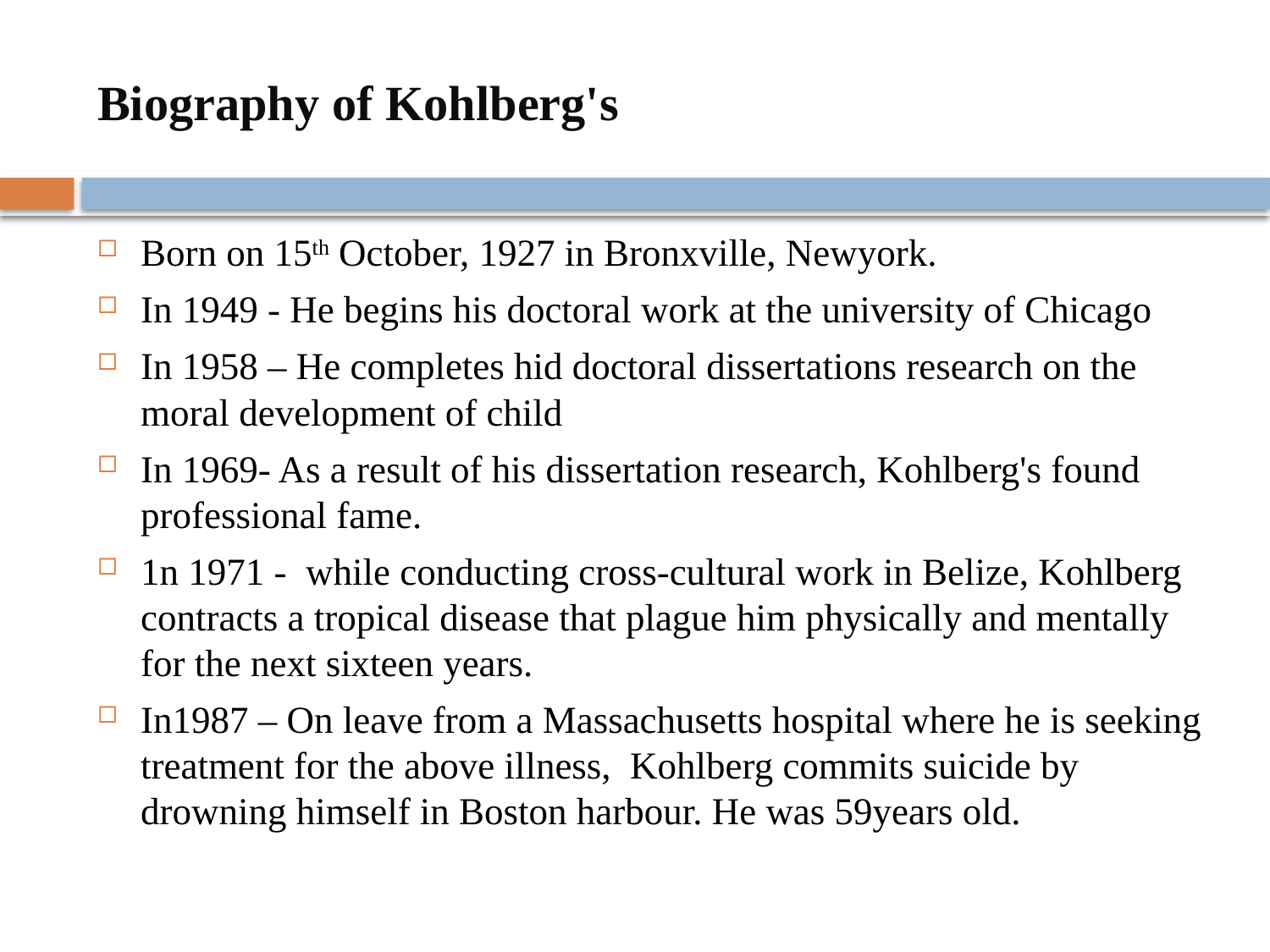

# Biography of Kohlberg's
Born on 15th October, 1927 in Bronxville, Newyork.
In 1949 - He begins his doctoral work at the university of Chicago
In 1958 – He completes hid doctoral dissertations research on the moral development of child
In 1969- As a result of his dissertation research, Kohlberg's found professional fame.
1n 1971 -  while conducting cross-cultural work in Belize, Kohlberg contracts a tropical disease that plague him physically and mentally for the next sixteen years.
In1987 – On leave from a Massachusetts hospital where he is seeking treatment for the above illness,  Kohlberg commits suicide by drowning himself in Boston harbour. He was 59years old.